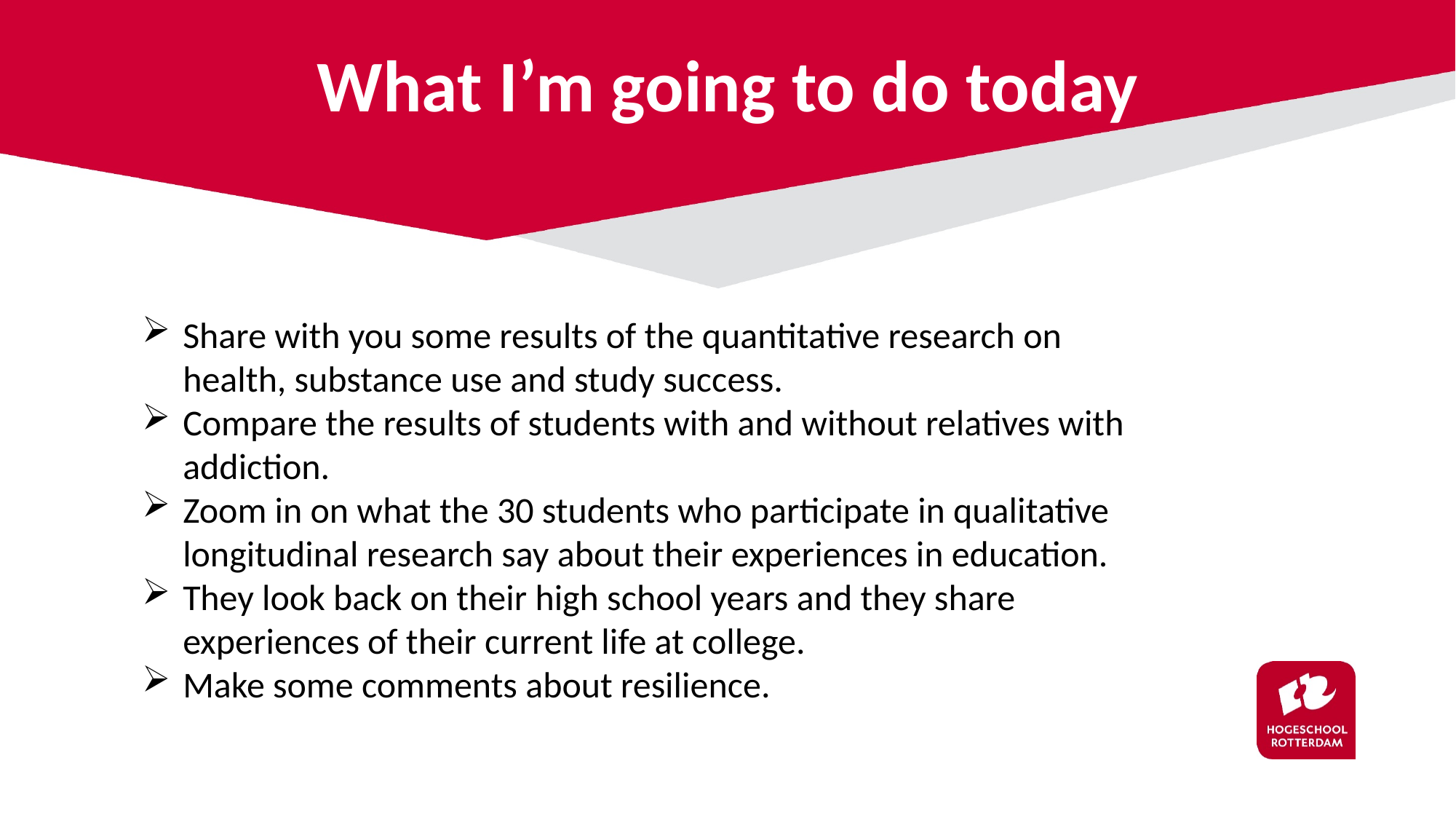

# What I’m going to do today
Share with you some results of the quantitative research on health, substance use and study success.
Compare the results of students with and without relatives with addiction.
Zoom in on what the 30 students who participate in qualitative longitudinal research say about their experiences in education.
They look back on their high school years and they share experiences of their current life at college.
Make some comments about resilience.